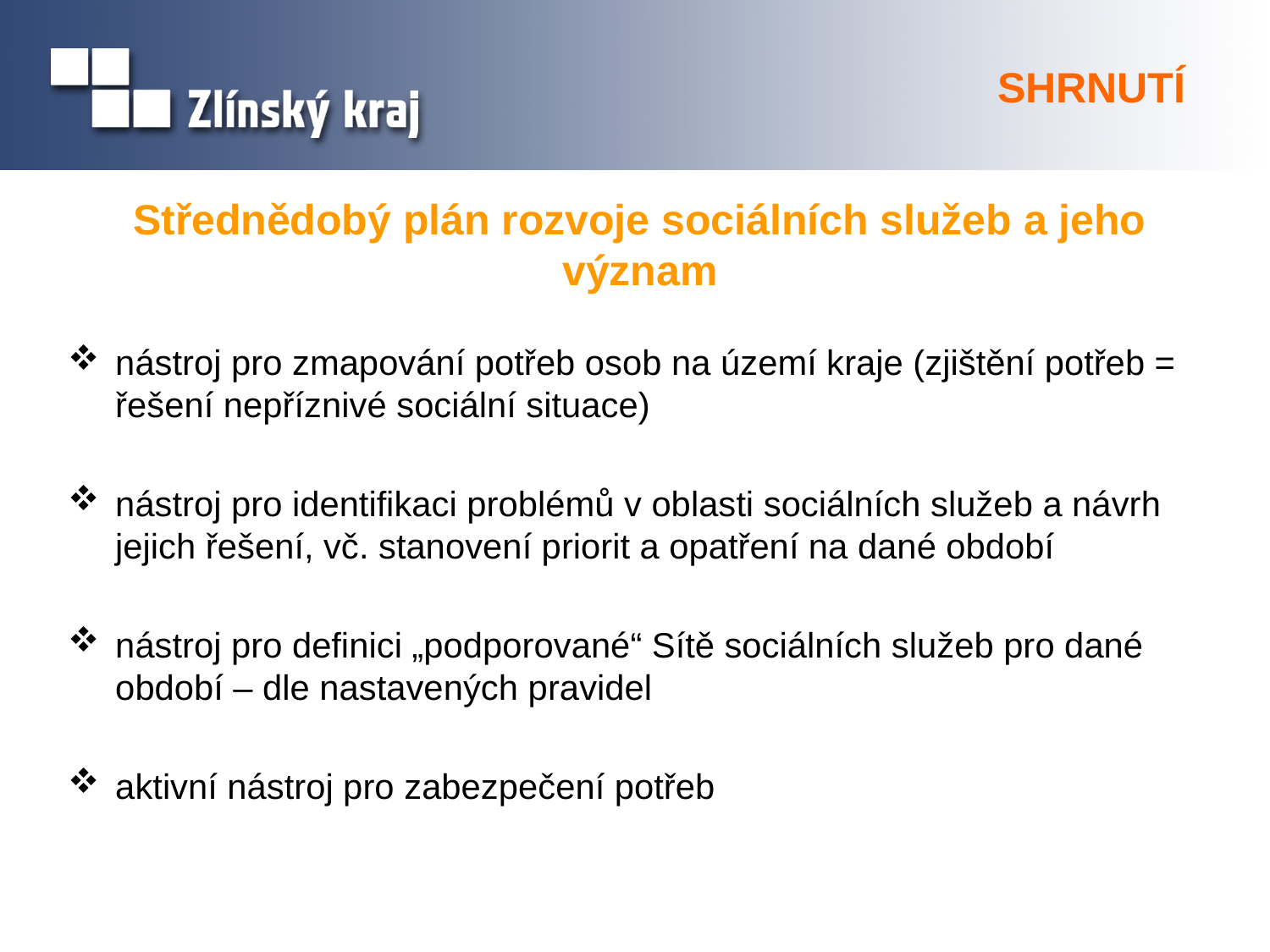

# SHRNUTÍ
Střednědobý plán rozvoje sociálních služeb a jeho význam

nástroj pro zmapování potřeb osob na území kraje (zjištění potřeb = řešení nepříznivé sociální situace)

nástroj pro identifikaci problémů v oblasti sociálních služeb a návrh jejich řešení, vč. stanovení priorit a opatření na dané období

nástroj pro definici „podporované“ Sítě sociálních služeb pro dané období – dle nastavených pravidel

aktivní nástroj pro zabezpečení potřeb